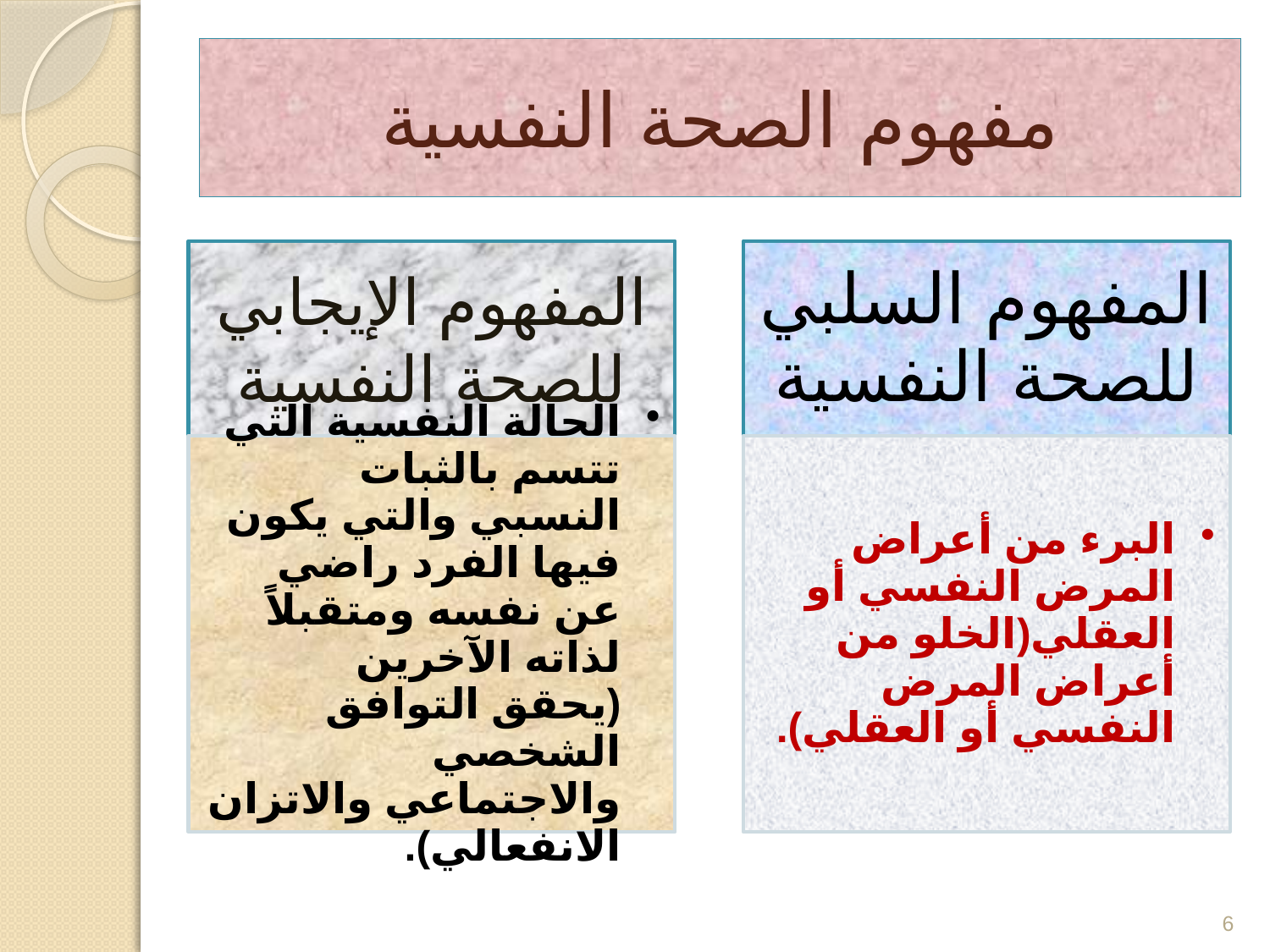

# مفهوم الصحة النفسية
المفهوم السلبي للصحة النفسية
البرء من أعراض المرض النفسي أو العقلي(الخلو من أعراض المرض النفسي أو العقلي).
6